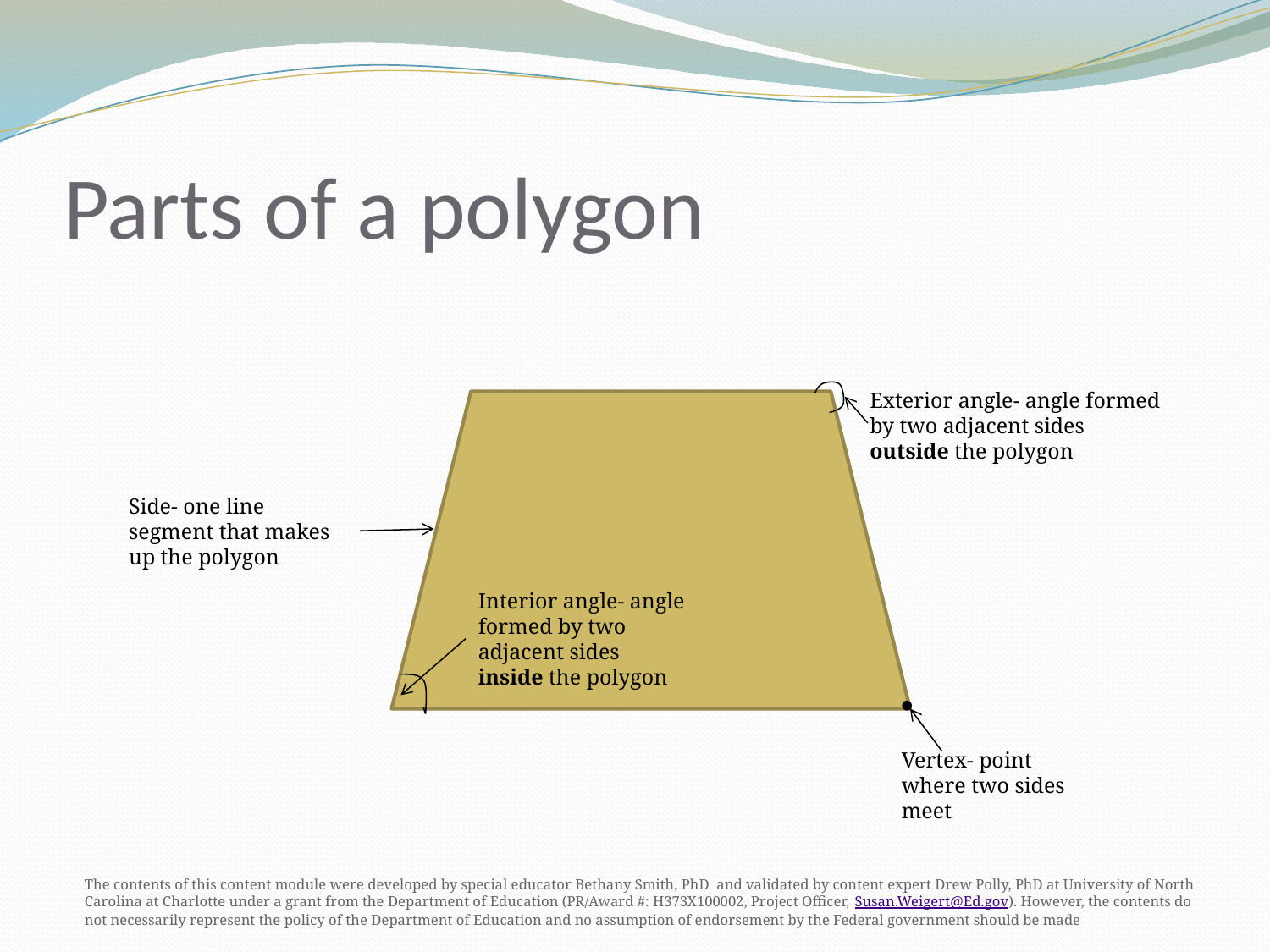

# Parts of a polygon

Exterior angle- angle formed by two adjacent sides outside the polygon

Side- one line segment that makes up the polygon
Interior angle- angle formed by two adjacent sides inside the polygon

Vertex- point where two sides meet

The contents of this content module were developed by special educator Bethany Smith, PhD  and validated by content expert Drew Polly, PhD at University of North Carolina at Charlotte under a grant from the Department of Education (PR/Award #: H373X100002, Project Officer, Susan.Weigert@Ed.gov). However, the contents do not necessarily represent the policy of the Department of Education and no assumption of endorsement by the Federal government should be made